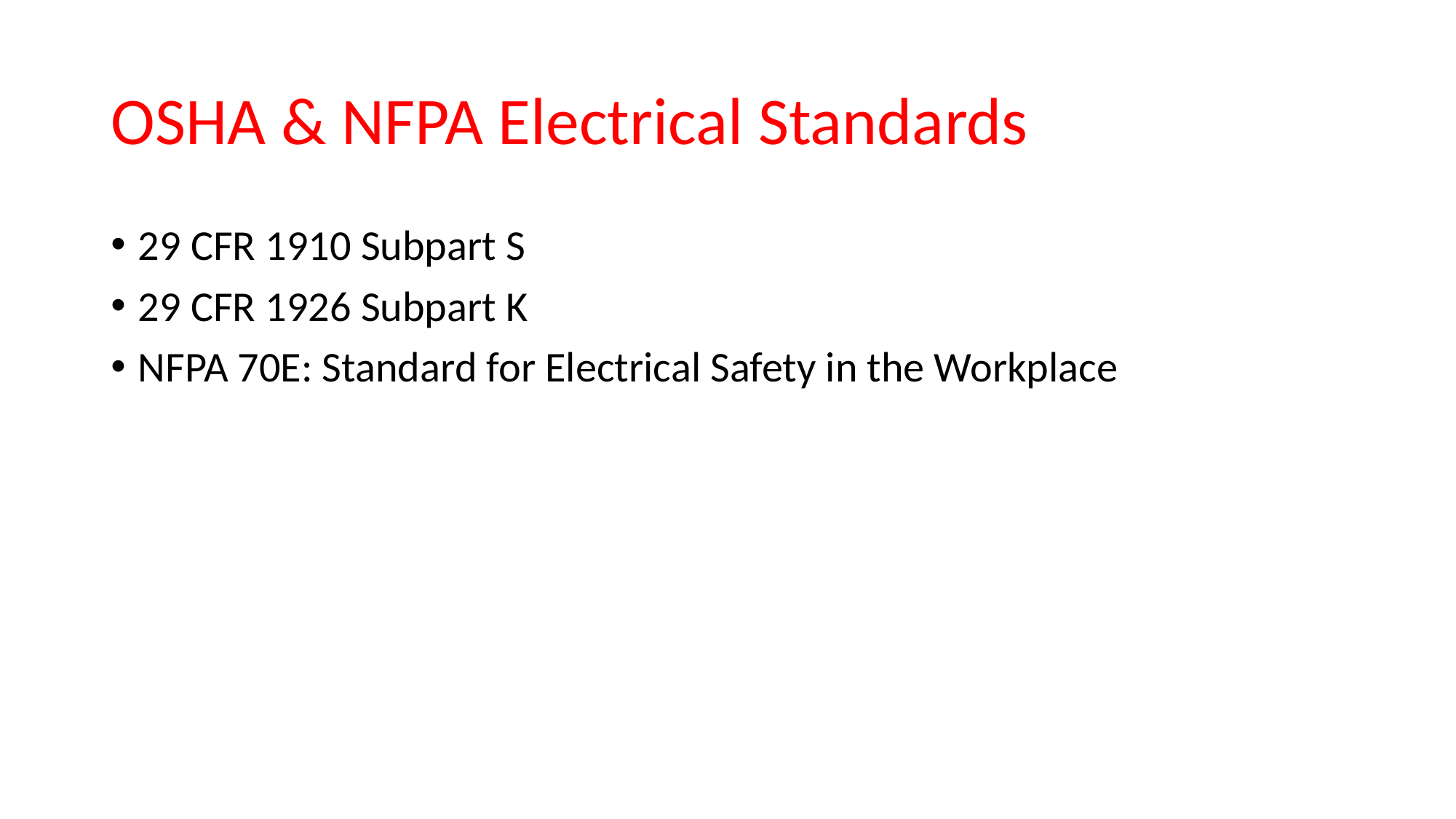

# OSHA & NFPA Electrical Standards
29 CFR 1910 Subpart S
29 CFR 1926 Subpart K
NFPA 70E: Standard for Electrical Safety in the Workplace